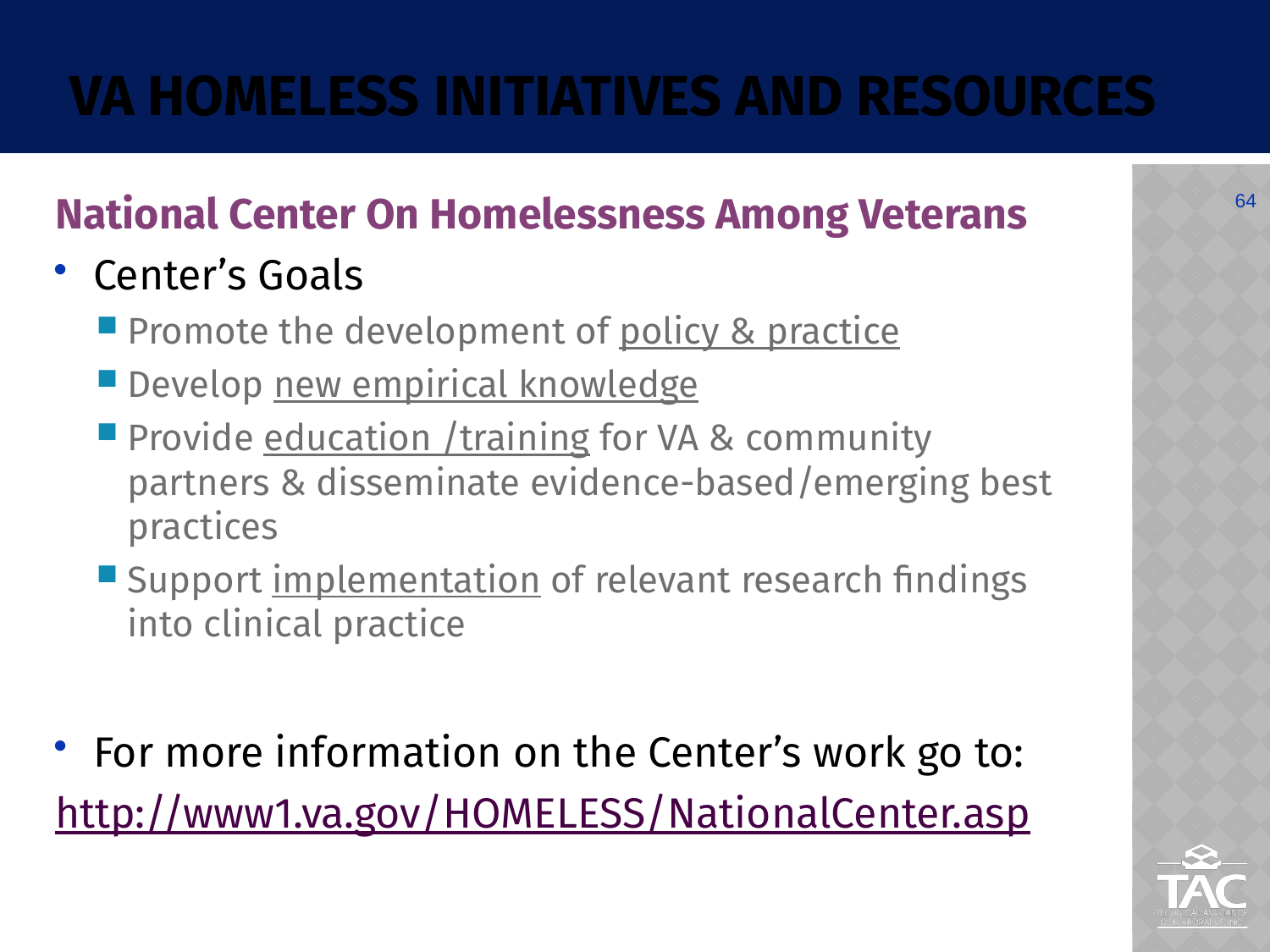

# VA Homeless Initiatives and Resources
National Center On Homelessness Among Veterans
Center’s Goals
Promote the development of policy & practice
Develop new empirical knowledge
Provide education /training for VA & community partners & disseminate evidence-based/emerging best practices
Support implementation of relevant research findings into clinical practice

For more information on the Center’s work go to:
http://www1.va.gov/HOMELESS/NationalCenter.asp

64